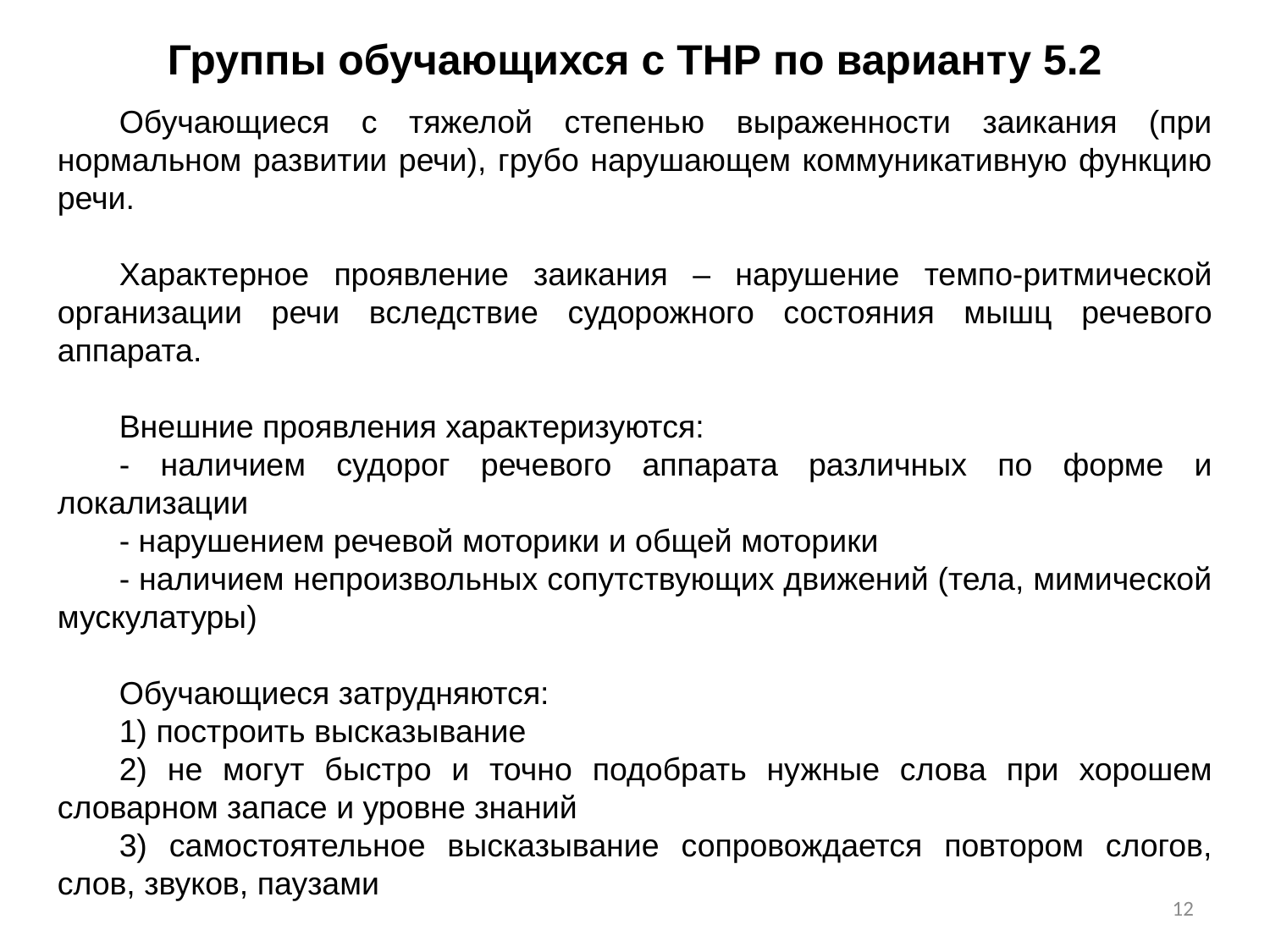

Группы обучающихся с ТНР по варианту 5.2
Обучающиеся с тяжелой степенью выраженности заикания (при нормальном развитии речи), грубо нарушающем коммуникативную функцию речи.

Характерное проявление заикания – нарушение темпо-ритмической организации речи вследствие судорожного состояния мышц речевого аппарата.

Внешние проявления характеризуются:
- наличием судорог речевого аппарата различных по форме и локализации
- нарушением речевой моторики и общей моторики
- наличием непроизвольных сопутствующих движений (тела, мимической мускулатуры)

Обучающиеся затрудняются:
1) построить высказывание
2) не могут быстро и точно подобрать нужные слова при хорошем словарном запасе и уровне знаний
3) самостоятельное высказывание сопровождается повтором слогов, слов, звуков, паузами
12